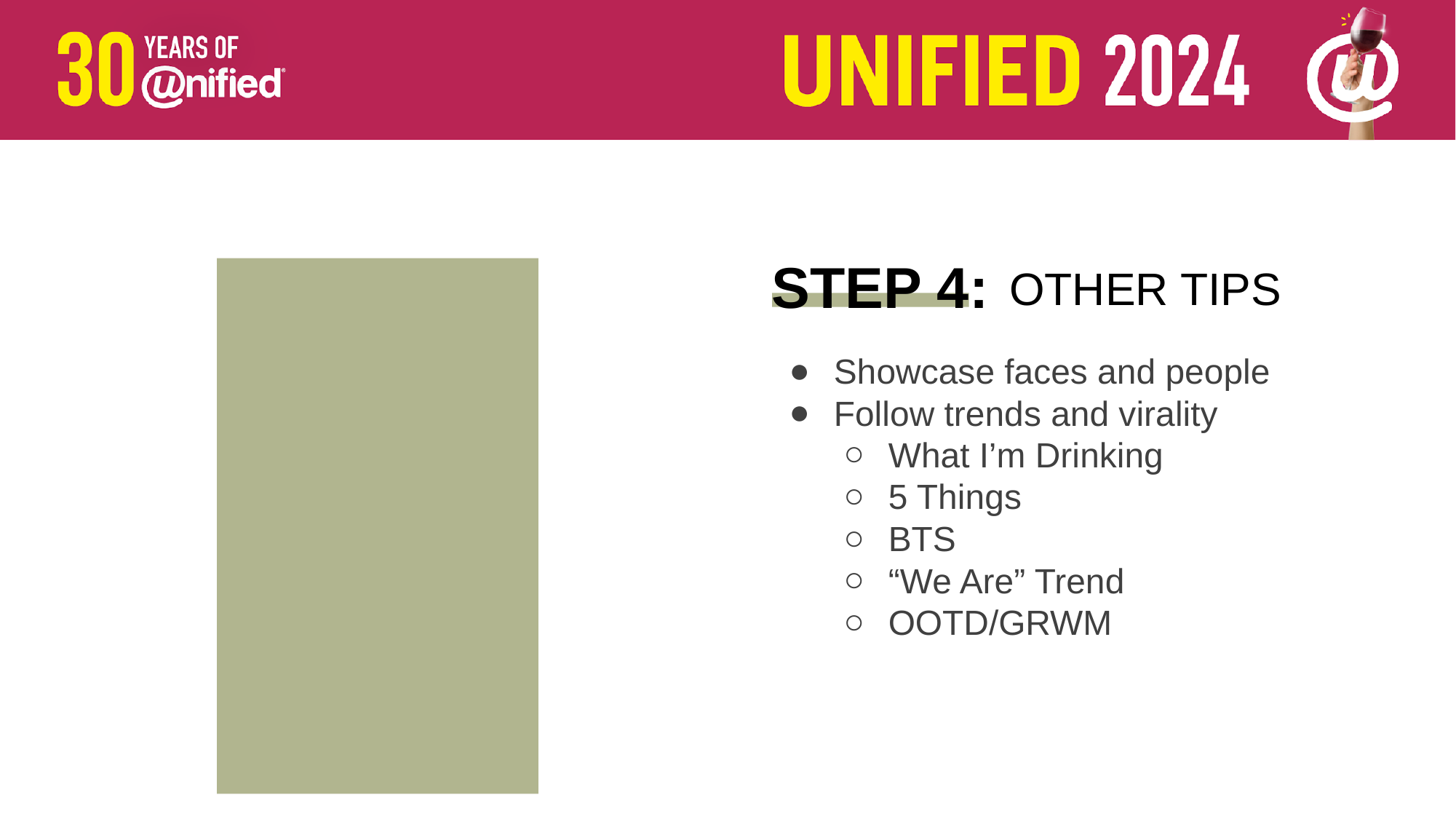

STEP 4:

OTHER TIPS

Showcase faces and people
Follow trends and virality
What I’m Drinking
5 Things
BTS
“We Are” Trend
OOTD/GRWM